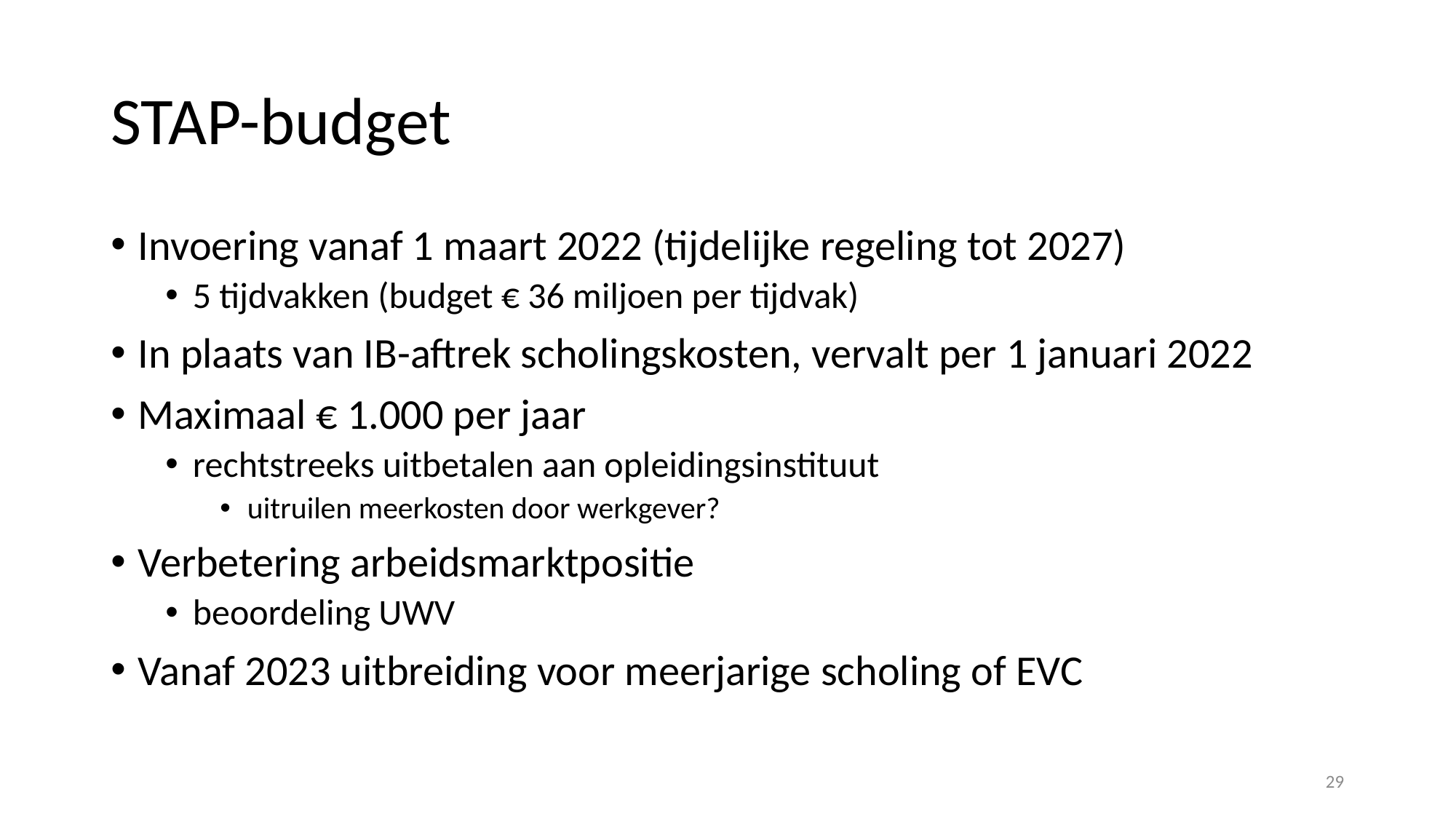

# STAP-budget
Invoering vanaf 1 maart 2022 (tijdelijke regeling tot 2027)
5 tijdvakken (budget € 36 miljoen per tijdvak)
In plaats van IB-aftrek scholingskosten, vervalt per 1 januari 2022
Maximaal € 1.000 per jaar
rechtstreeks uitbetalen aan opleidingsinstituut
uitruilen meerkosten door werkgever?
Verbetering arbeidsmarktpositie
beoordeling UWV
Vanaf 2023 uitbreiding voor meerjarige scholing of EVC
29